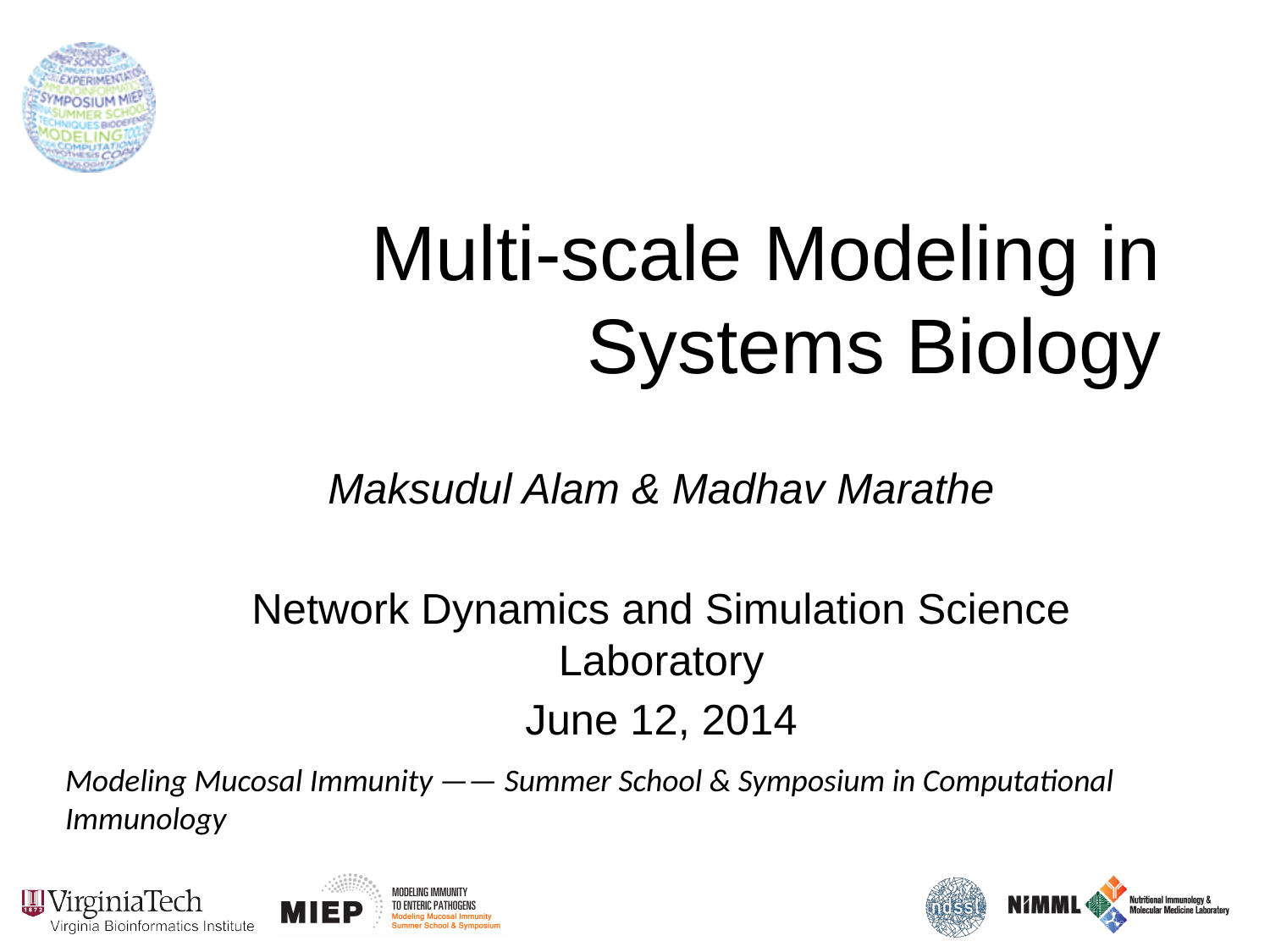

# Multi-scale Modeling in Systems Biology
Maksudul Alam & Madhav Marathe

Network Dynamics and Simulation Science Laboratory
June 12, 2014
Modeling Mucosal Immunity —— Summer School & Symposium in Computational Immunology